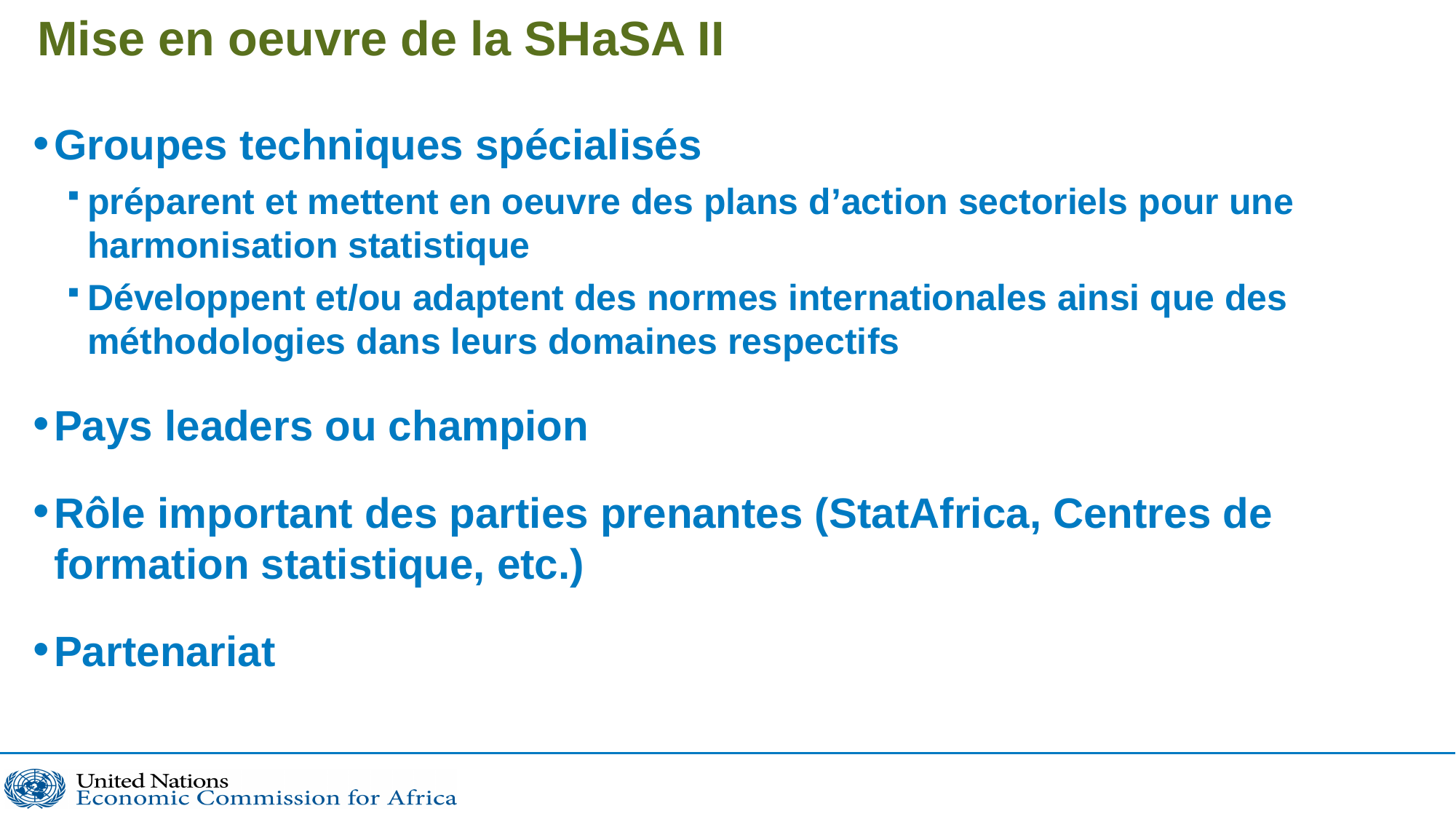

# Mise en oeuvre de la SHaSA II
Groupes techniques spécialisés
préparent et mettent en oeuvre des plans d’action sectoriels pour une harmonisation statistique
Développent et/ou adaptent des normes internationales ainsi que des méthodologies dans leurs domaines respectifs
Pays leaders ou champion
Rôle important des parties prenantes (StatAfrica, Centres de formation statistique, etc.)
Partenariat